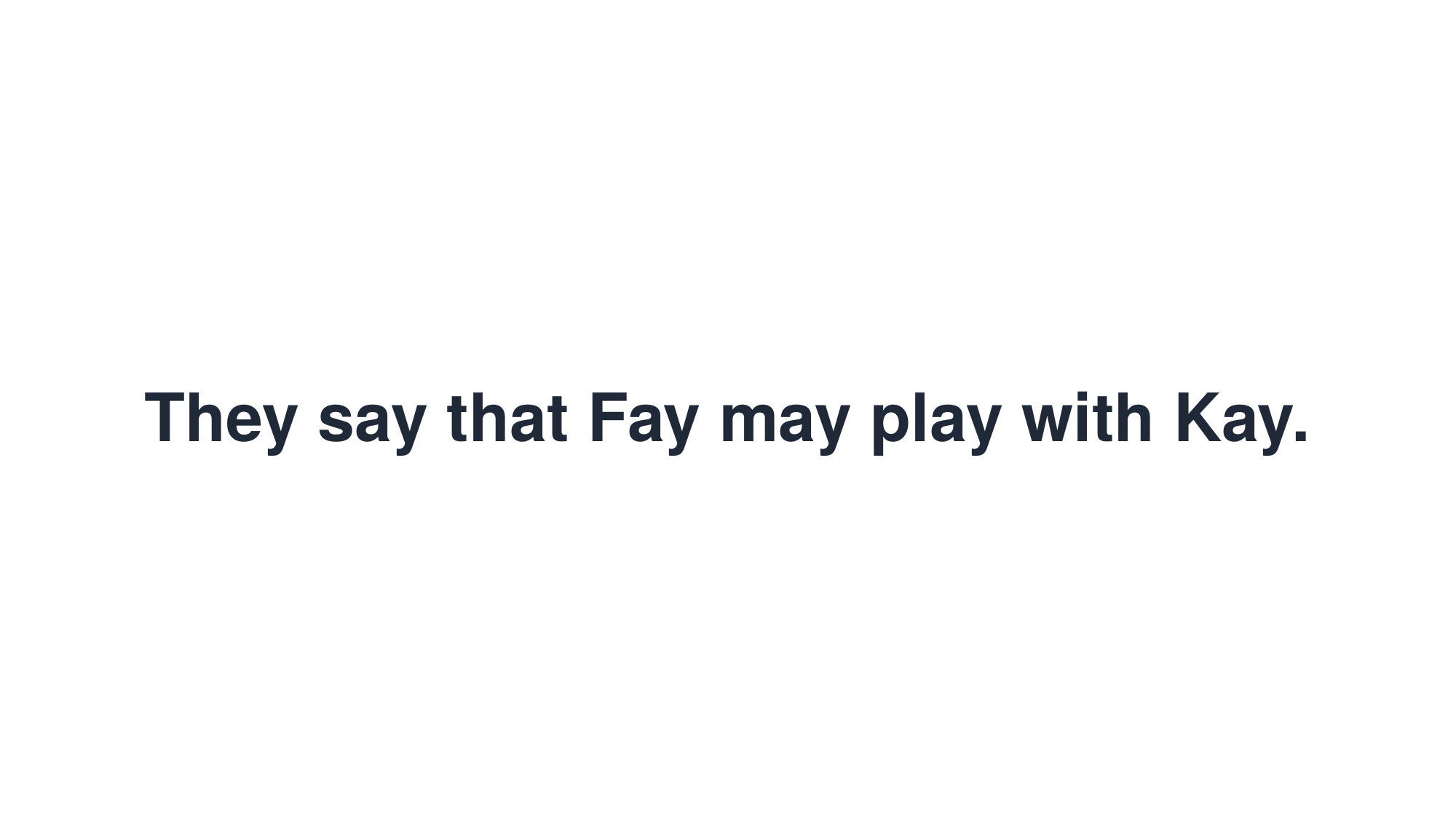

They say that Fay may play with Kay.